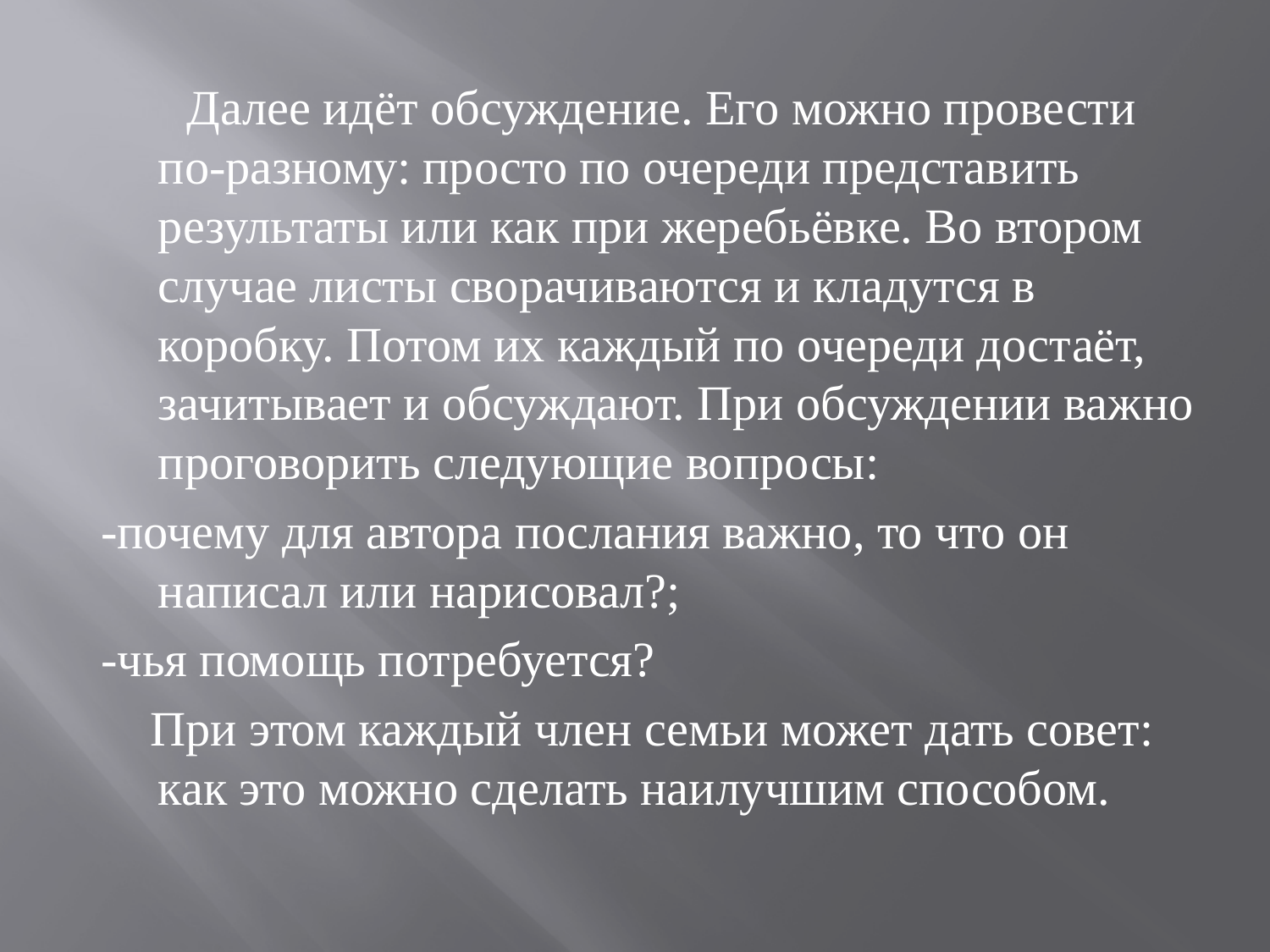

Далее идёт обсуждение. Его можно провести по-разному: просто по очереди представить результаты или как при жеребьёвке. Во втором случае листы сворачиваются и кладутся в коробку. Потом их каждый по очереди достаёт, зачитывает и обсуждают. При обсуждении важно проговорить следующие вопросы:
-почему для автора послания важно, то что он написал или нарисовал?;
-чья помощь потребуется?
    При этом каждый член семьи может дать совет: как это можно сделать наилучшим способом.